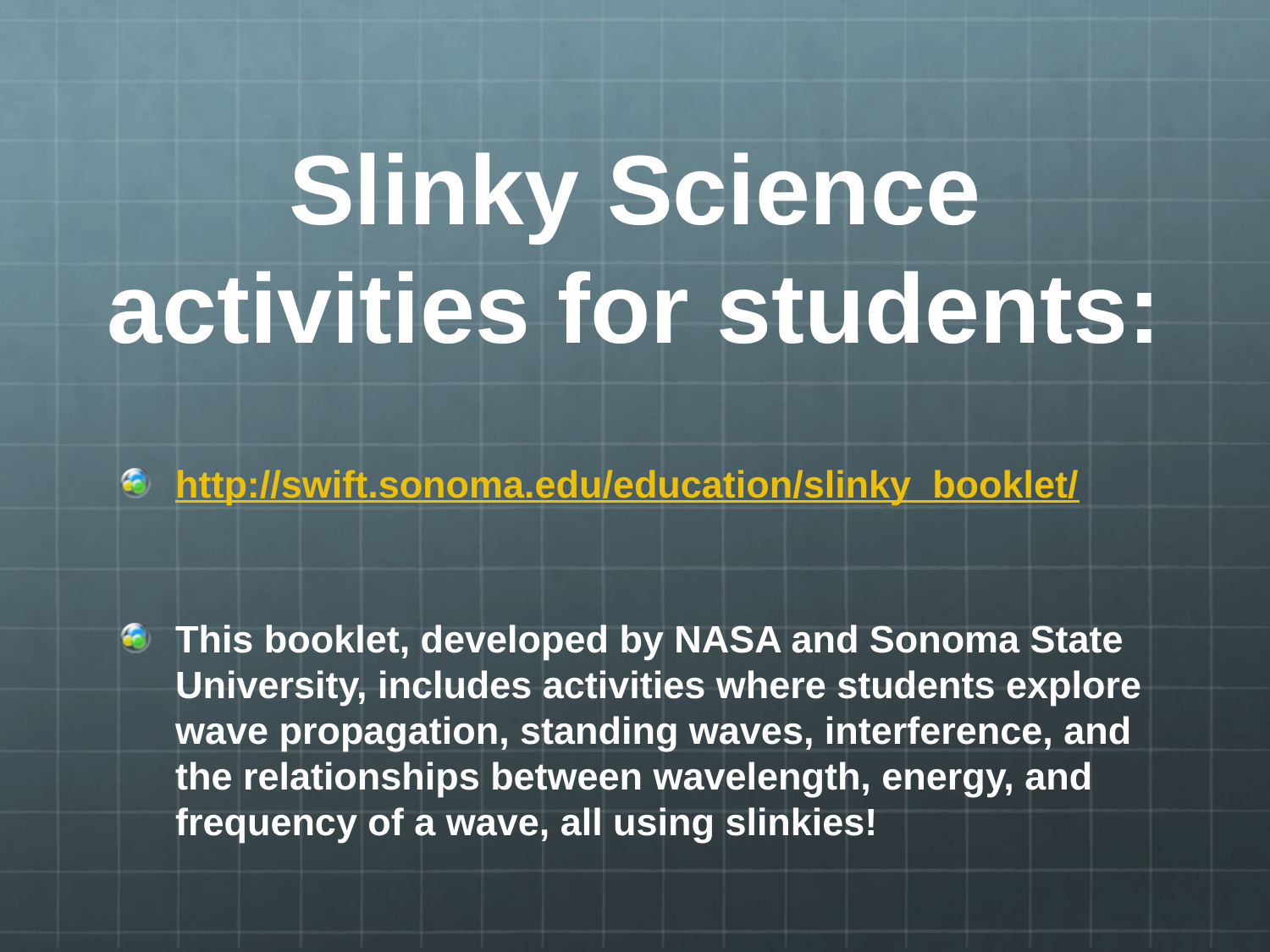

# Slinky Science activities for students:
http://swift.sonoma.edu/education/slinky_booklet/

This booklet, developed by NASA and Sonoma State University, includes activities where students explore wave propagation, standing waves, interference, and the relationships between wavelength, energy, and frequency of a wave, all using slinkies!